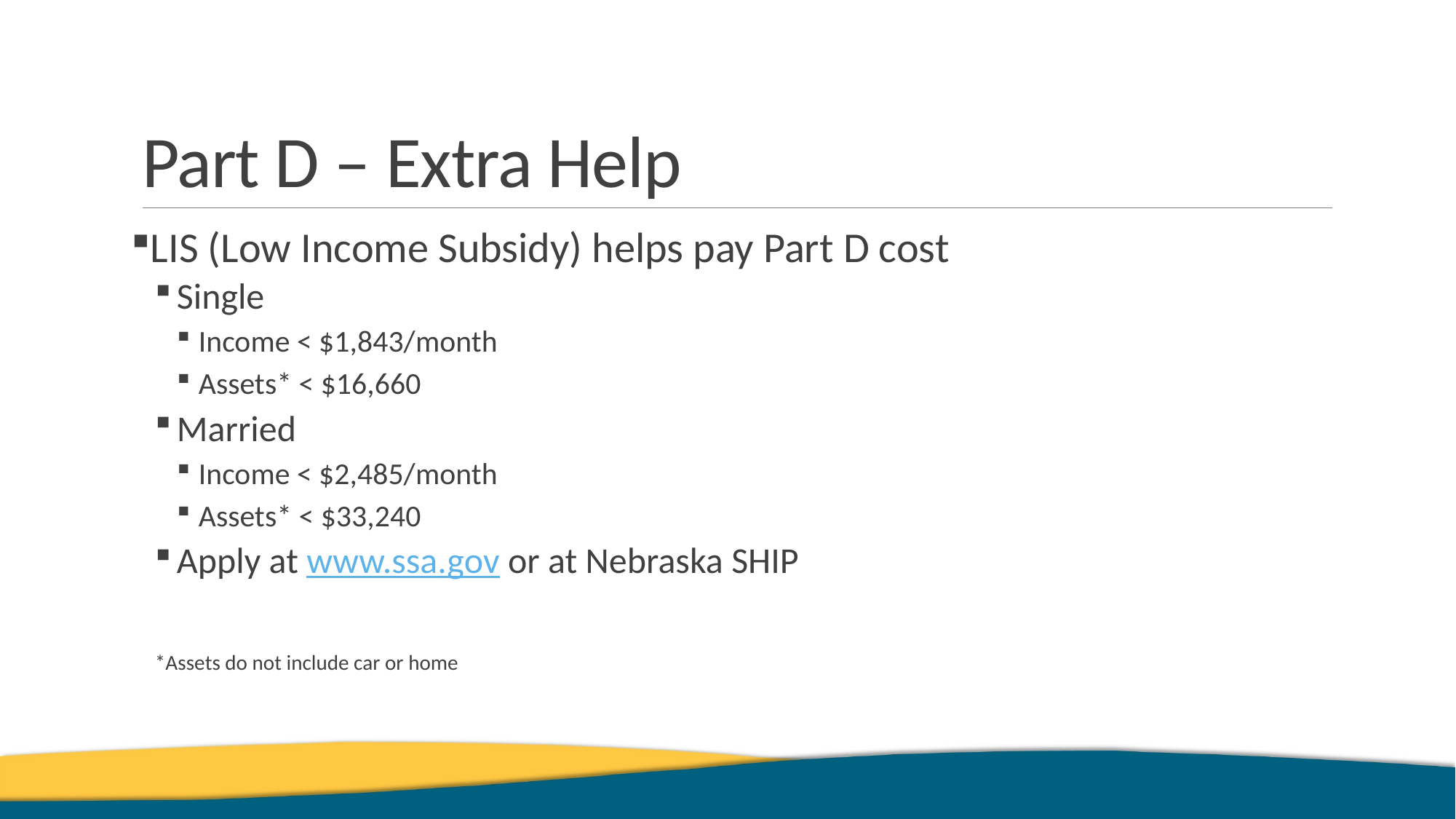

# Part D – Extra Help
LIS (Low Income Subsidy) helps pay Part D cost
Single
Income < $1,843/month
Assets* < $16,660
Married
Income < $2,485/month
Assets* < $33,240
Apply at www.ssa.gov or at Nebraska SHIP

*Assets do not include car or home